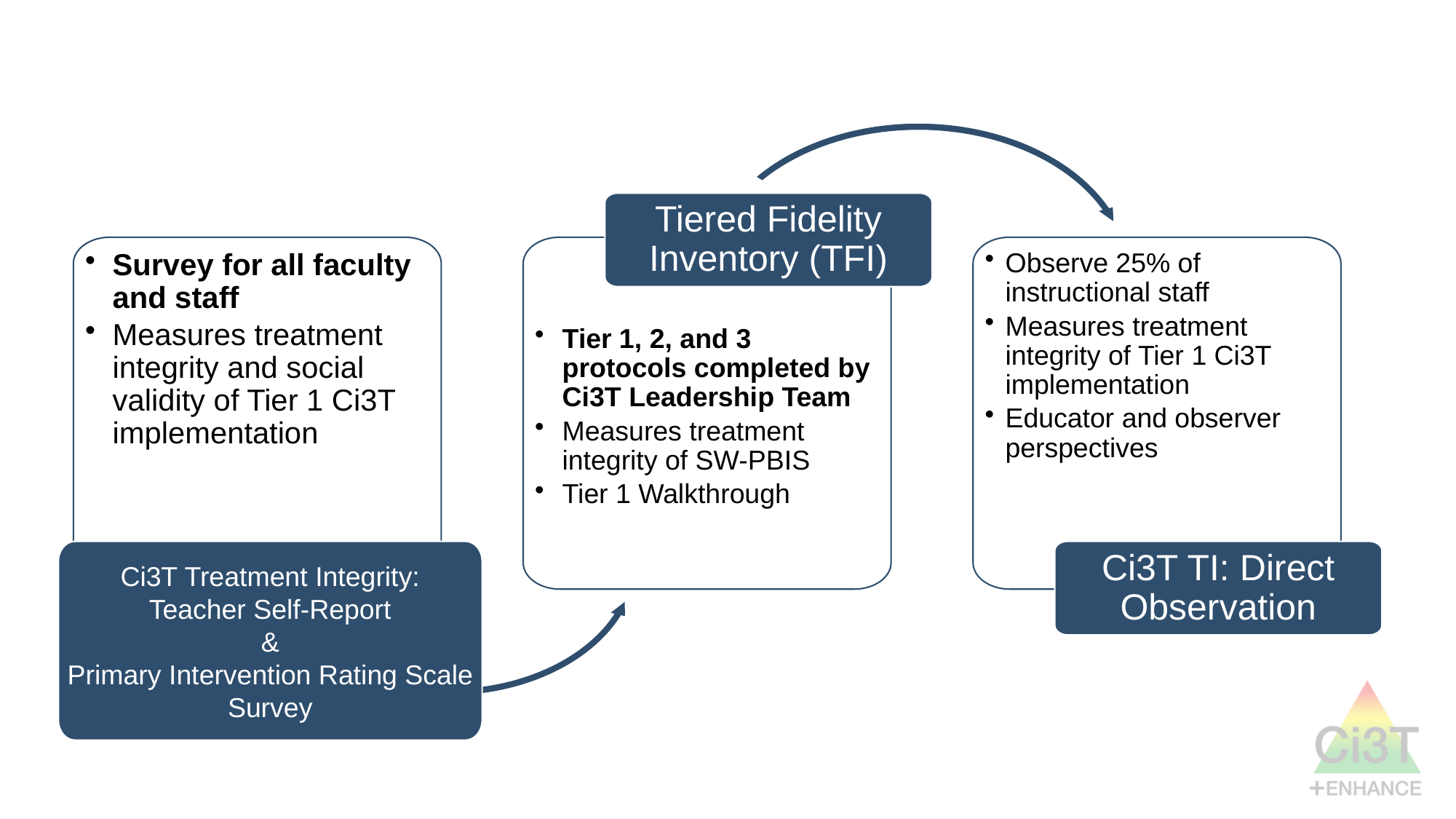

Tiered Fidelity Inventory (TFI)
Survey for all faculty and staff
Measures treatment integrity and social validity of Tier 1 Ci3T implementation
Tier 1, 2, and 3 protocols completed by Ci3T Leadership Team
Measures treatment integrity of SW-PBIS
Tier 1 Walkthrough
Observe 25% of instructional staff
Measures treatment integrity of Tier 1 Ci3T implementation
Educator and observer perspectives

Ci3T Treatment Integrity:
Teacher Self-Report
&
Primary Intervention Rating Scale
Survey
Ci3T TI: Direct Observation